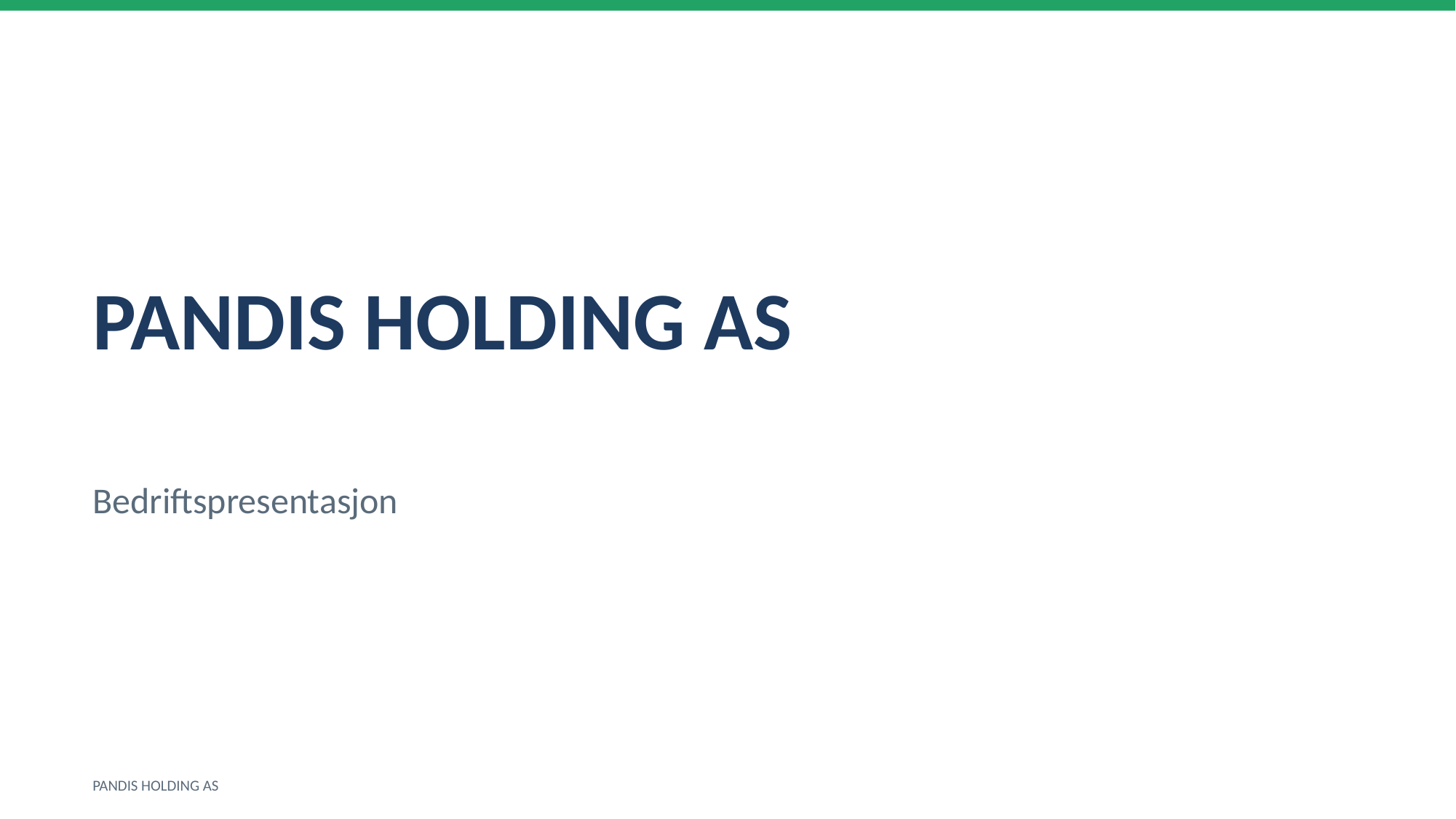

PANDIS HOLDING AS
Bedriftspresentasjon
PANDIS HOLDING AS